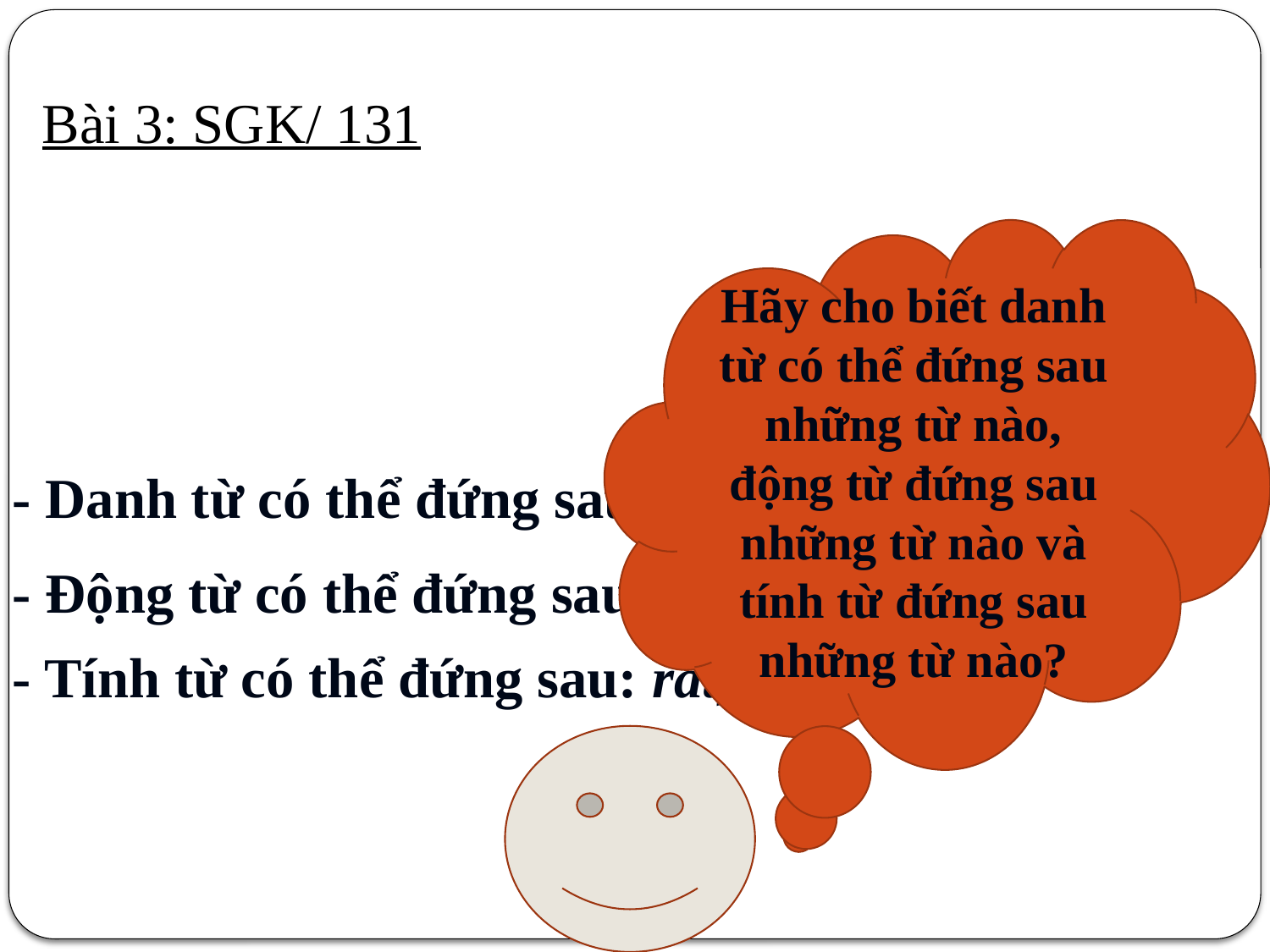

Bài 3: SGK/ 131
Hãy cho biết danh từ có thể đứng sau những từ nào, động từ đứng sau những từ nào và tính từ đứng sau những từ nào?
- Danh từ có thể đứng sau: những, các, một.
- Động từ có thể đứng sau: hãy, đã, vừa.
- Tính từ có thể đứng sau: rất, hơi, quá.